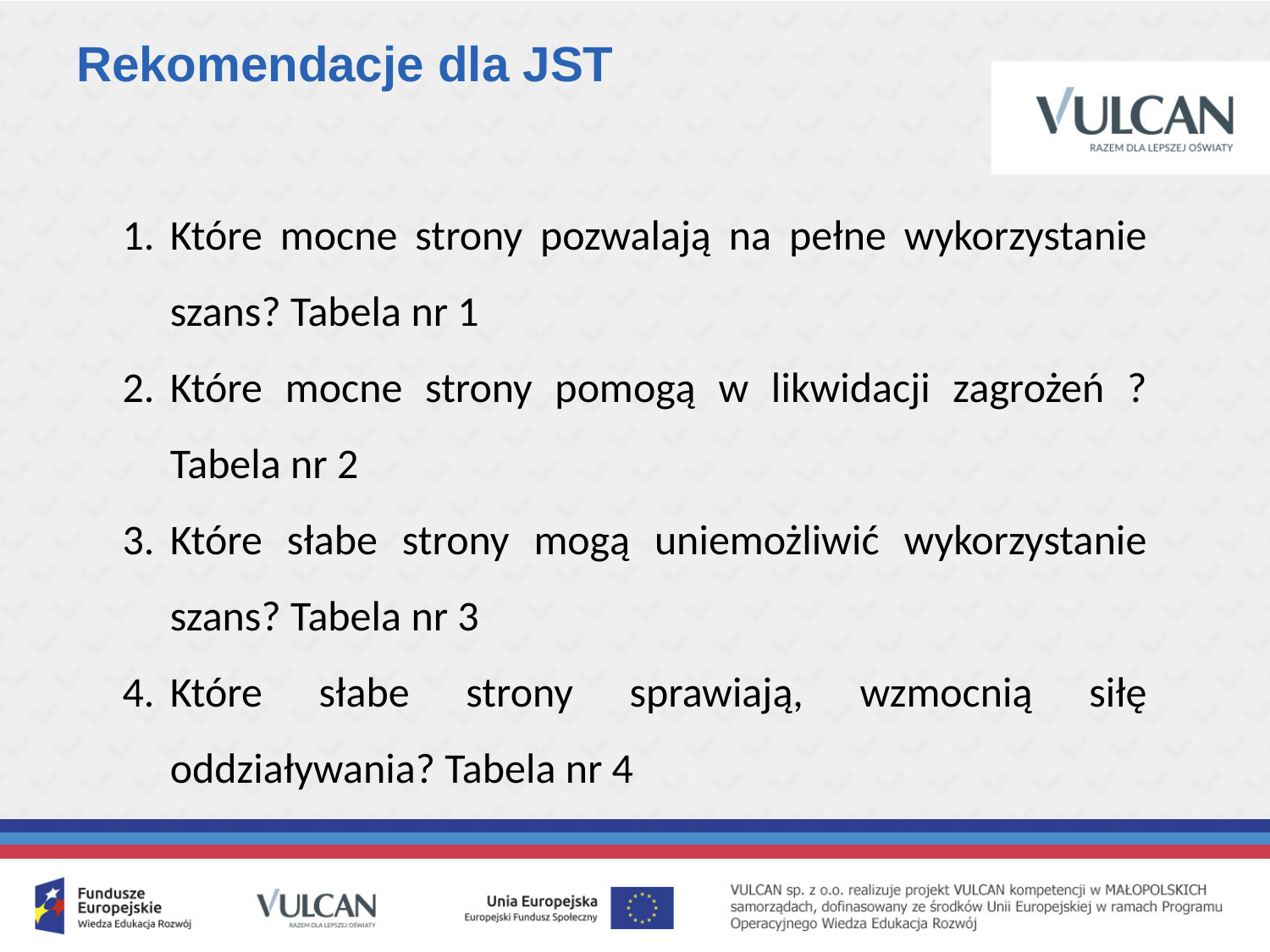

Rekomendacje dla JST
Które mocne strony pozwalają na pełne wykorzystanie szans? Tabela nr 1
Które mocne strony pomogą w likwidacji zagrożeń ? Tabela nr 2
Które słabe strony mogą uniemożliwić wykorzystanie szans? Tabela nr 3
Które słabe strony sprawiają, wzmocnią siłę oddziaływania? Tabela nr 4